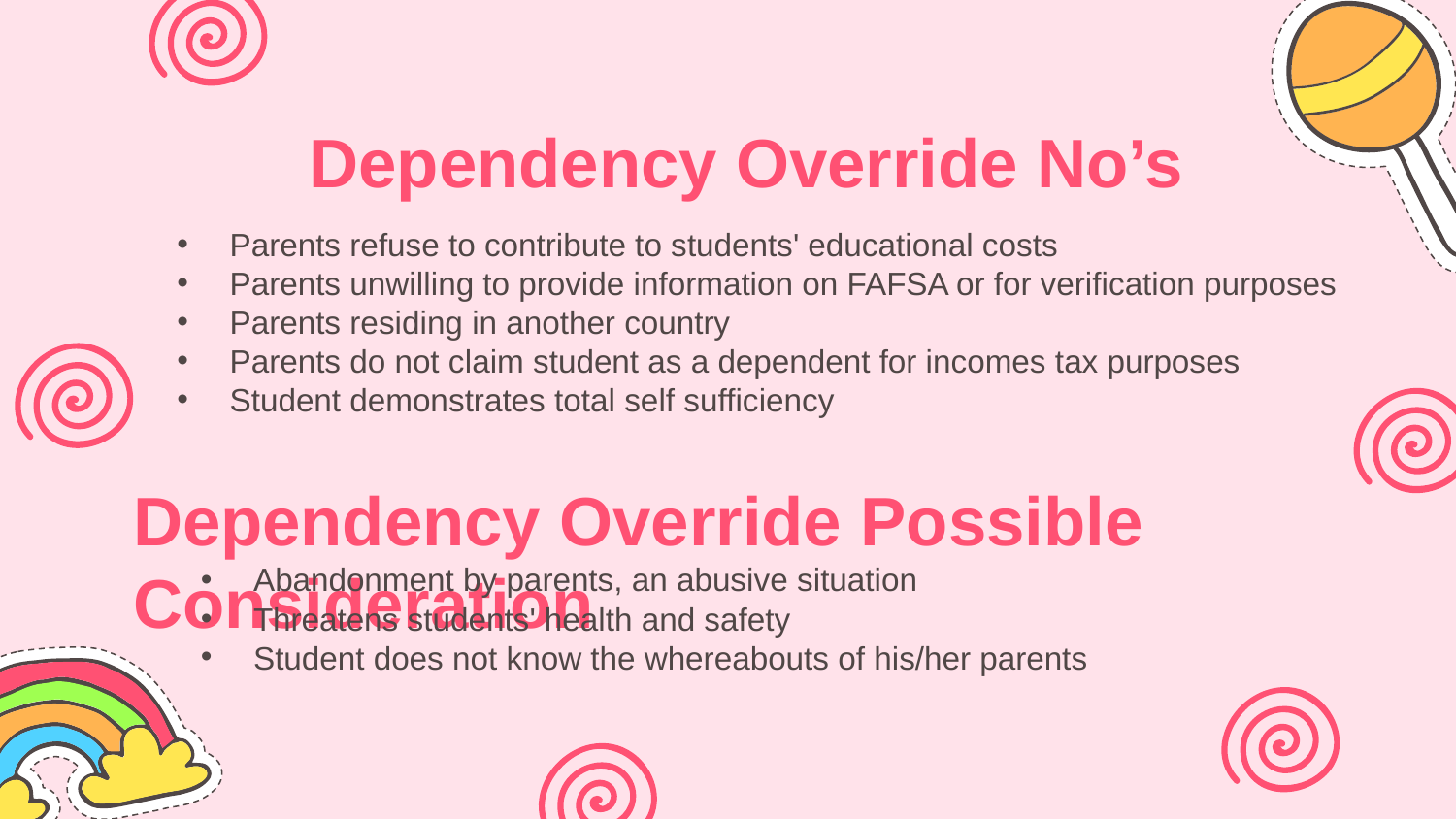

# Dependency Override No’s
Parents refuse to contribute to students' educational costs
Parents unwilling to provide information on FAFSA or for verification purposes
Parents residing in another country
Parents do not claim student as a dependent for incomes tax purposes
Student demonstrates total self sufficiency
Dependency Override Possible Consideration
Abandonment by parents, an abusive situation
Threatens students' health and safety
Student does not know the whereabouts of his/her parents